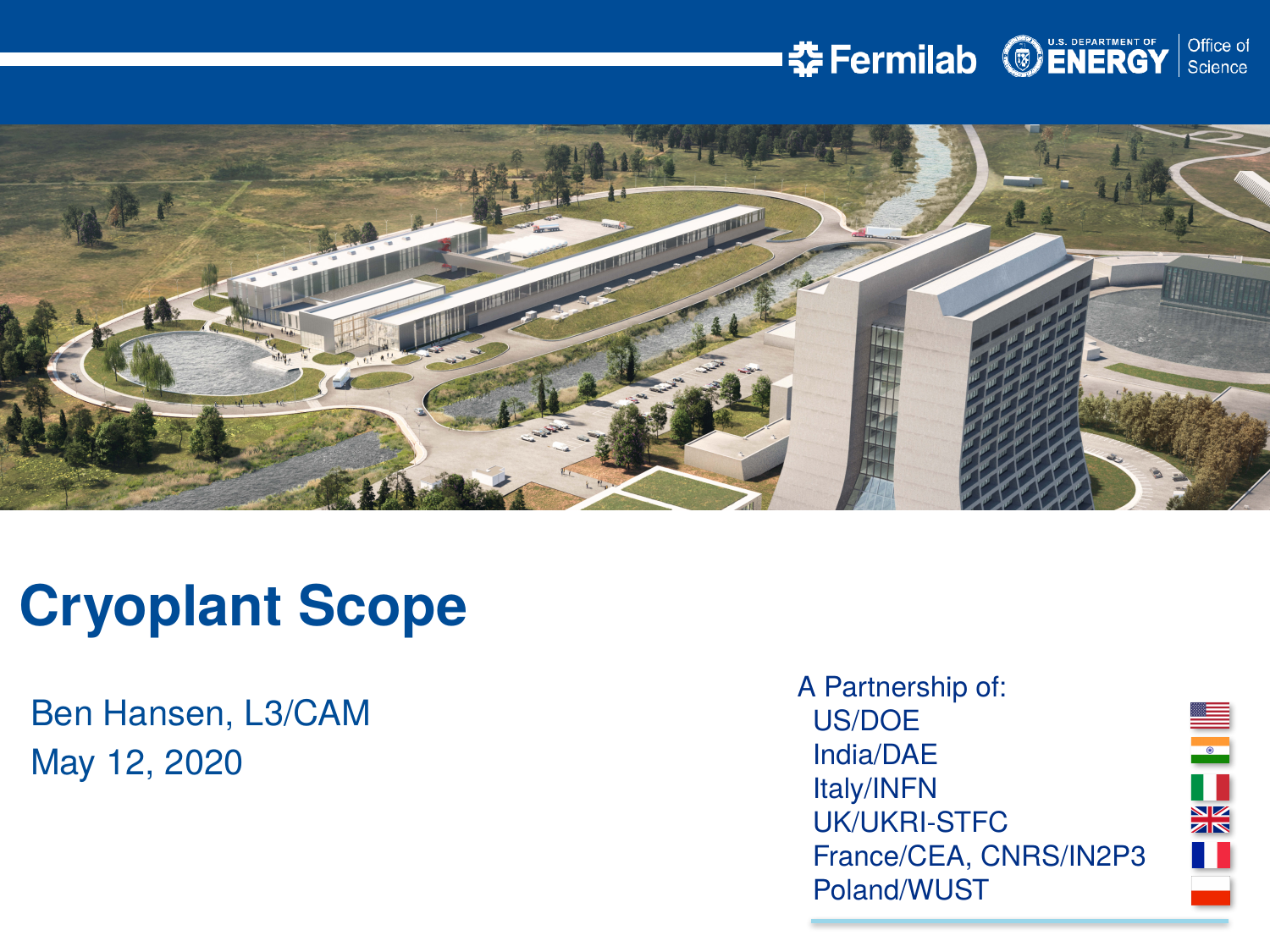

Cryoplant Scope
Ben Hansen, L3/CAM
May 12, 2020